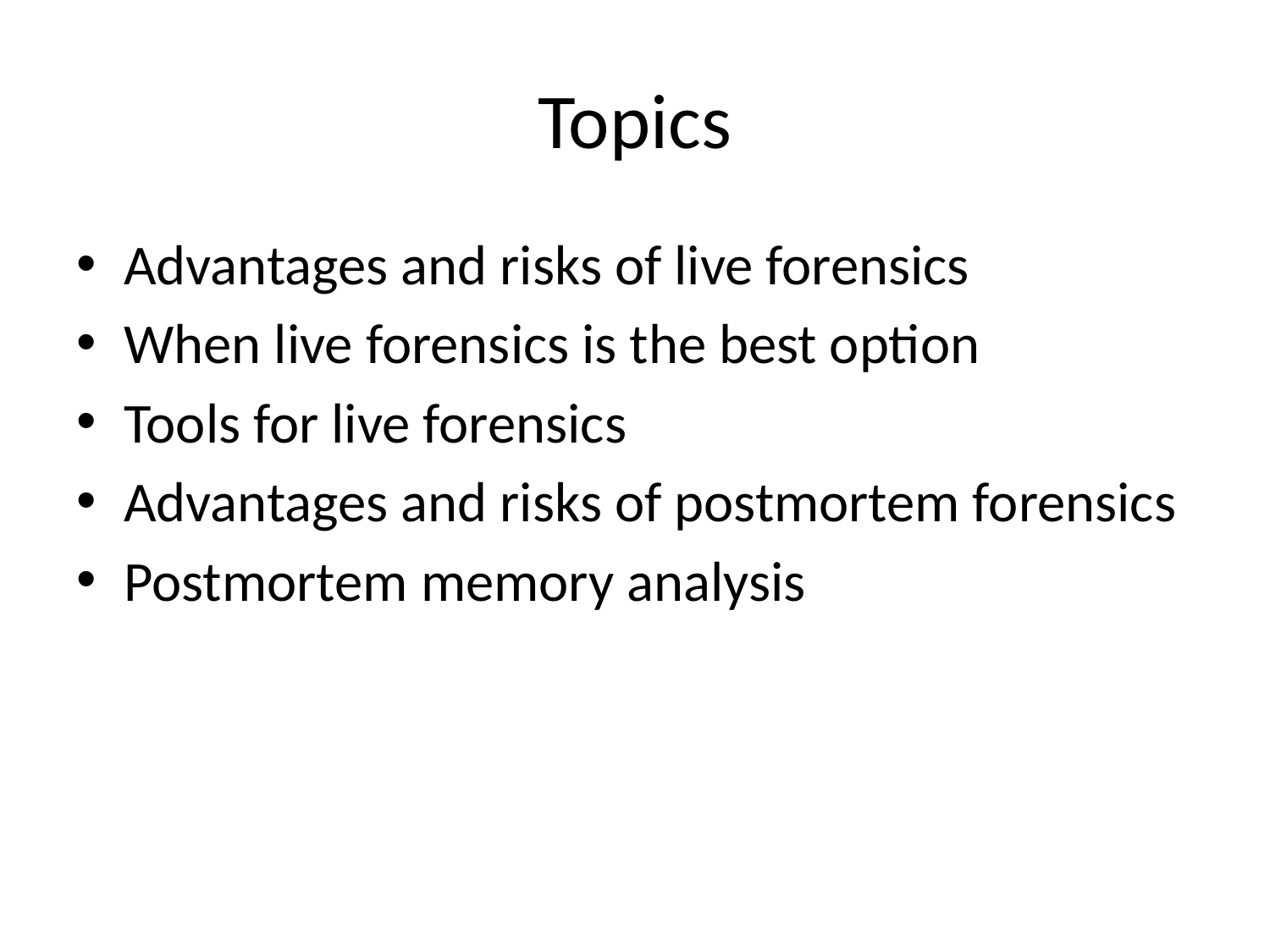

# Topics
Advantages and risks of live forensics
When live forensics is the best option
Tools for live forensics
Advantages and risks of postmortem forensics
Postmortem memory analysis